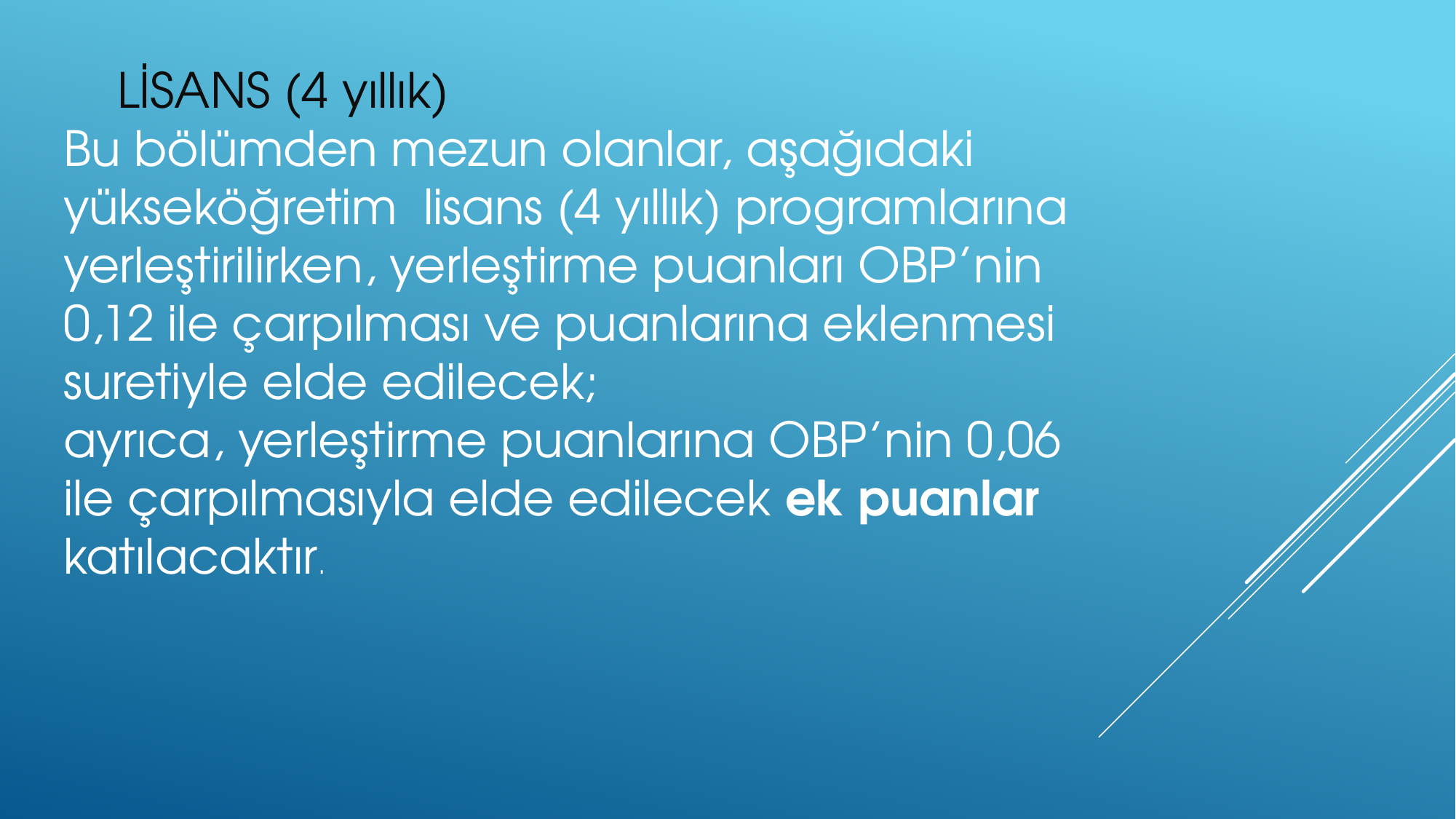

LİSANS (4 yıllık)
Bu bölümden mezun olanlar, aşağıdaki yükseköğretim  lisans (4 yıllık) programlarına yerleştirilirken, yerleştirme puanları OBP’nin 0,12 ile çarpılması ve puanlarına eklenmesi suretiyle elde edilecek;
ayrıca, yerleştirme puanlarına OBP’nin 0,06 ile çarpılmasıyla elde edilecek ek puanlar katılacaktır.